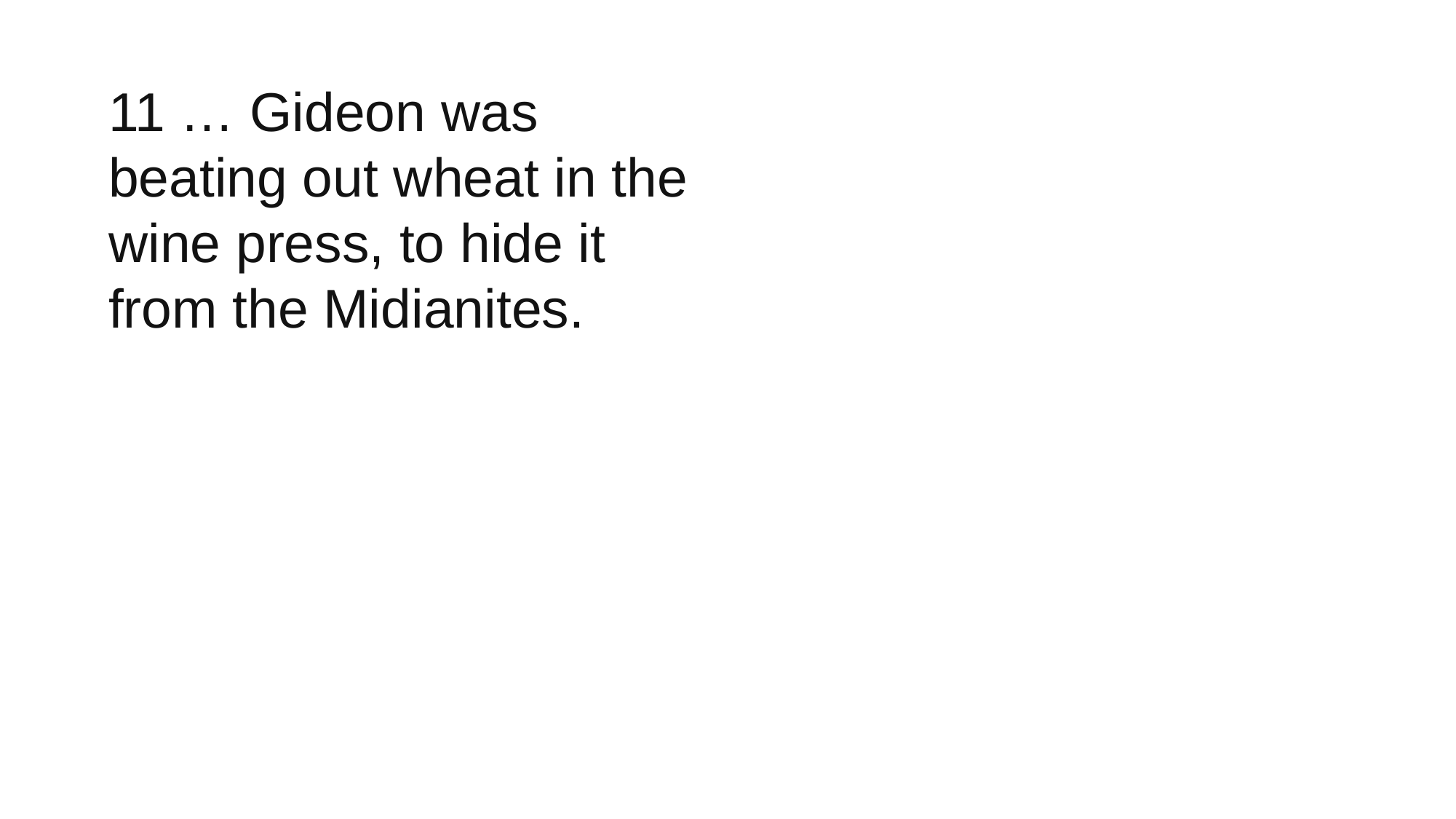

11 … Gideon was beating out wheat in the wine press, to hide it from the Midianites.